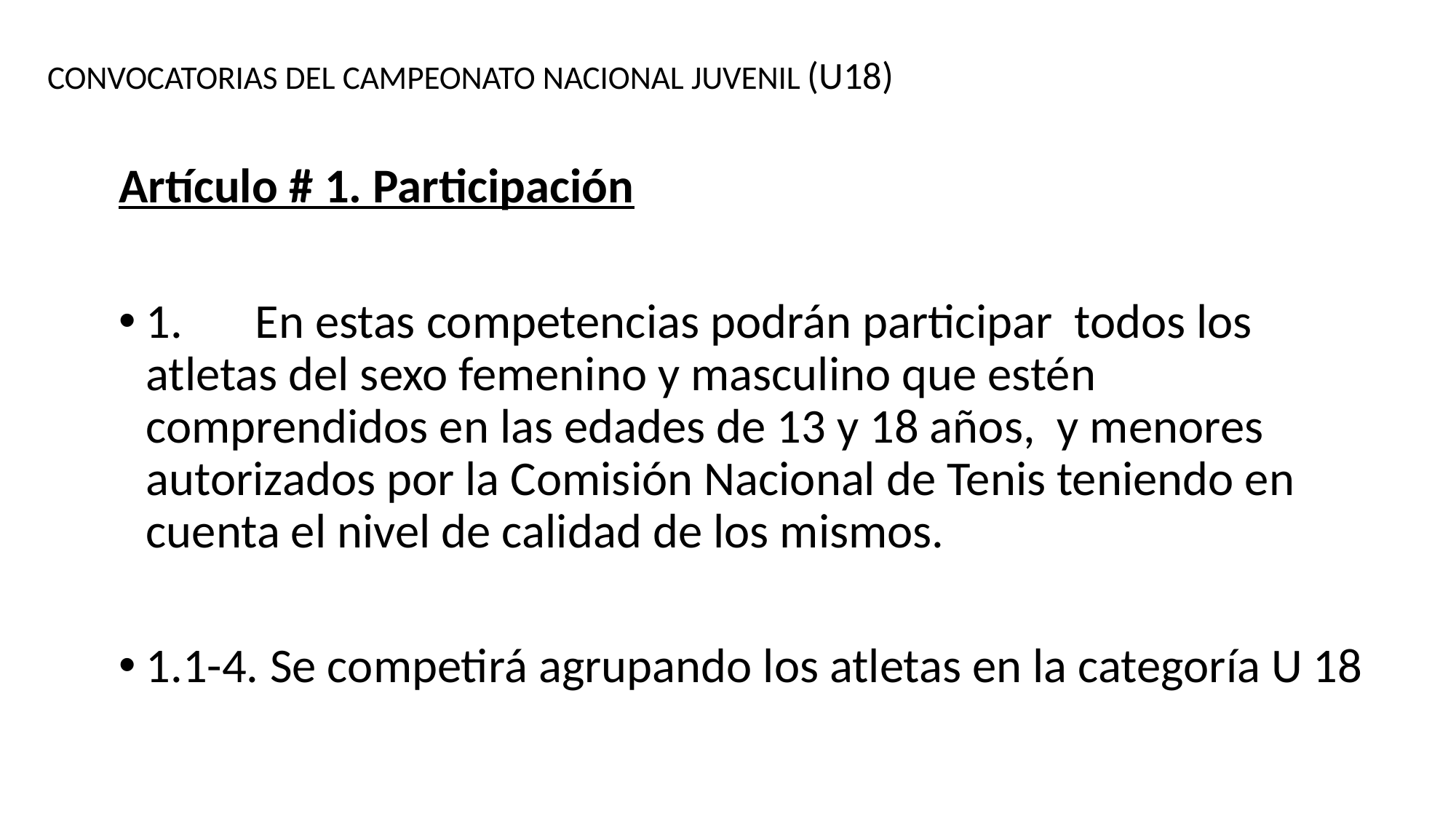

# CONVOCATORIAS DEL CAMPEONATO NACIONAL JUVENIL (U18)
Artículo # 1. Participación

1.	En estas competencias podrán participar  todos los atletas del sexo femenino y masculino que estén comprendidos en las edades de 13 y 18 años,  y menores autorizados por la Comisión Nacional de Tenis teniendo en cuenta el nivel de calidad de los mismos.

1.1-4. Se competirá agrupando los atletas en la categoría U 18